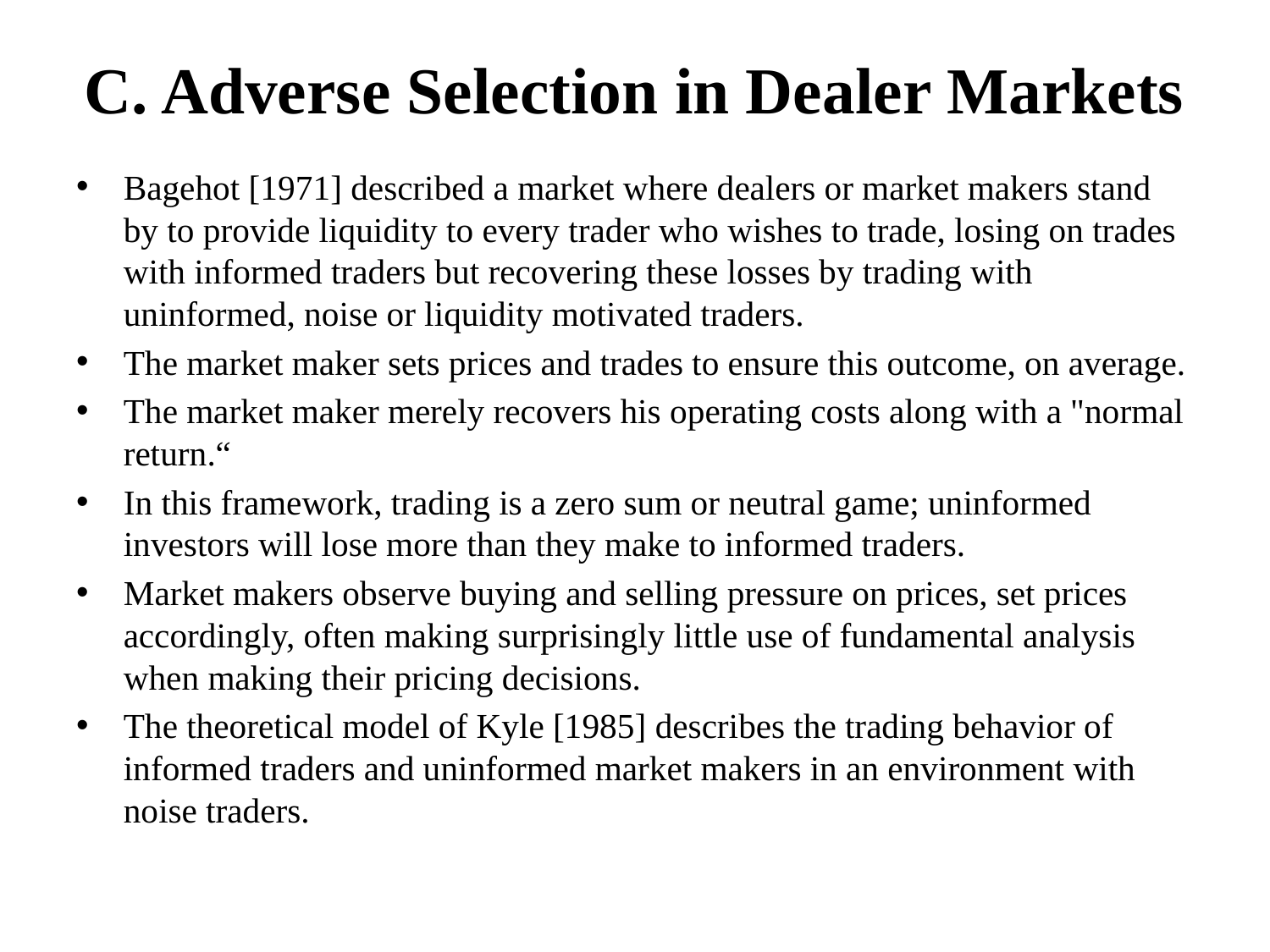

# C. Adverse Selection in Dealer Markets
Bagehot [1971] described a market where dealers or market makers stand by to provide liquidity to every trader who wishes to trade, losing on trades with informed traders but recovering these losses by trading with uninformed, noise or liquidity motivated traders.
The market maker sets prices and trades to ensure this outcome, on average.
The market maker merely recovers his operating costs along with a "normal return.“
In this framework, trading is a zero sum or neutral game; uninformed investors will lose more than they make to informed traders.
Market makers observe buying and selling pressure on prices, set prices accordingly, often making surprisingly little use of fundamental analysis when making their pricing decisions.
The theoretical model of Kyle [1985] describes the trading behavior of informed traders and uninformed market makers in an environment with noise traders.